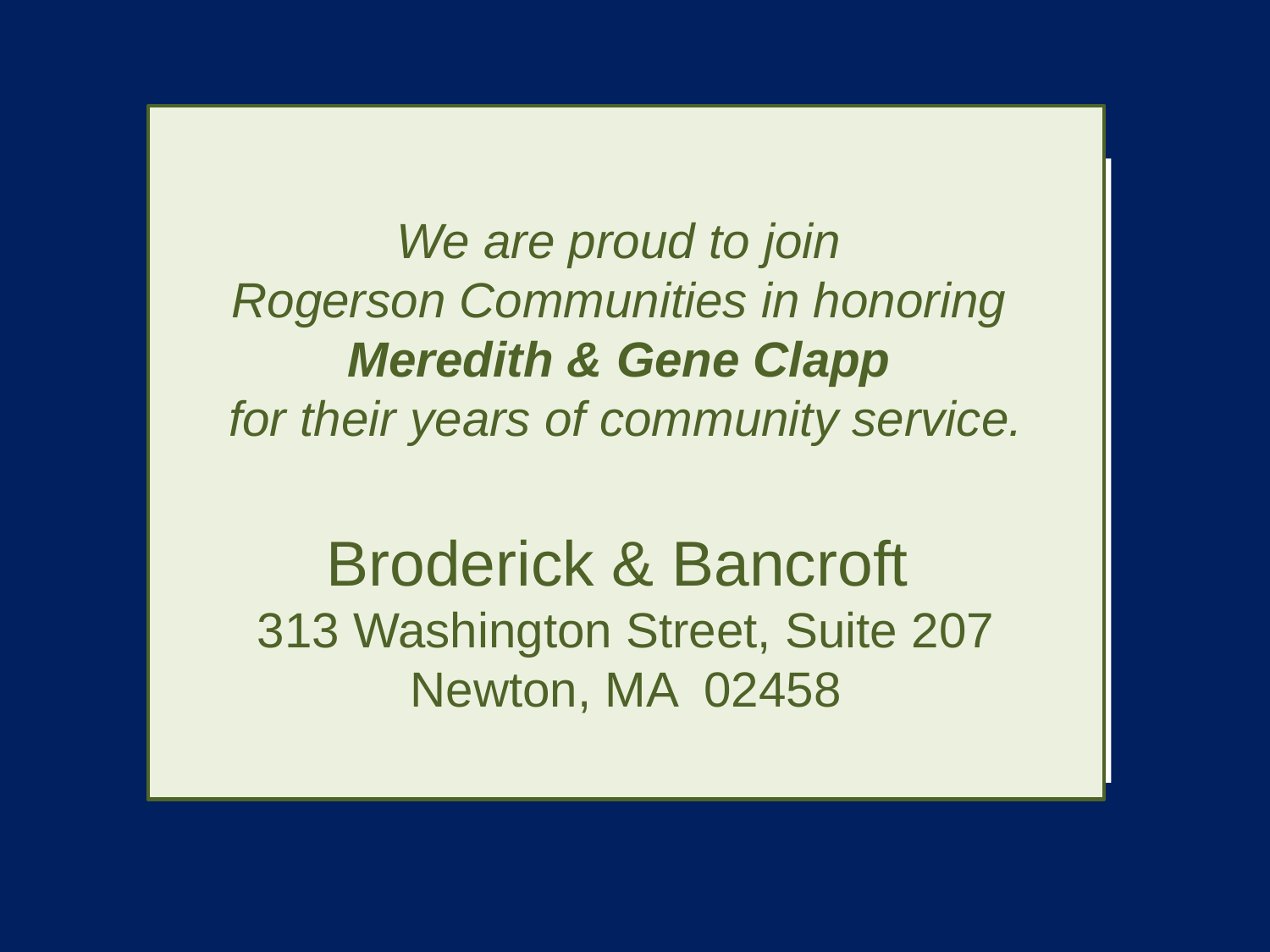

We are proud to join
Rogerson Communities in honoring
Meredith & Gene Clapp
for their years of community service.
Broderick & Bancroft
313 Washington Street, Suite 207
Newton, MA  02458